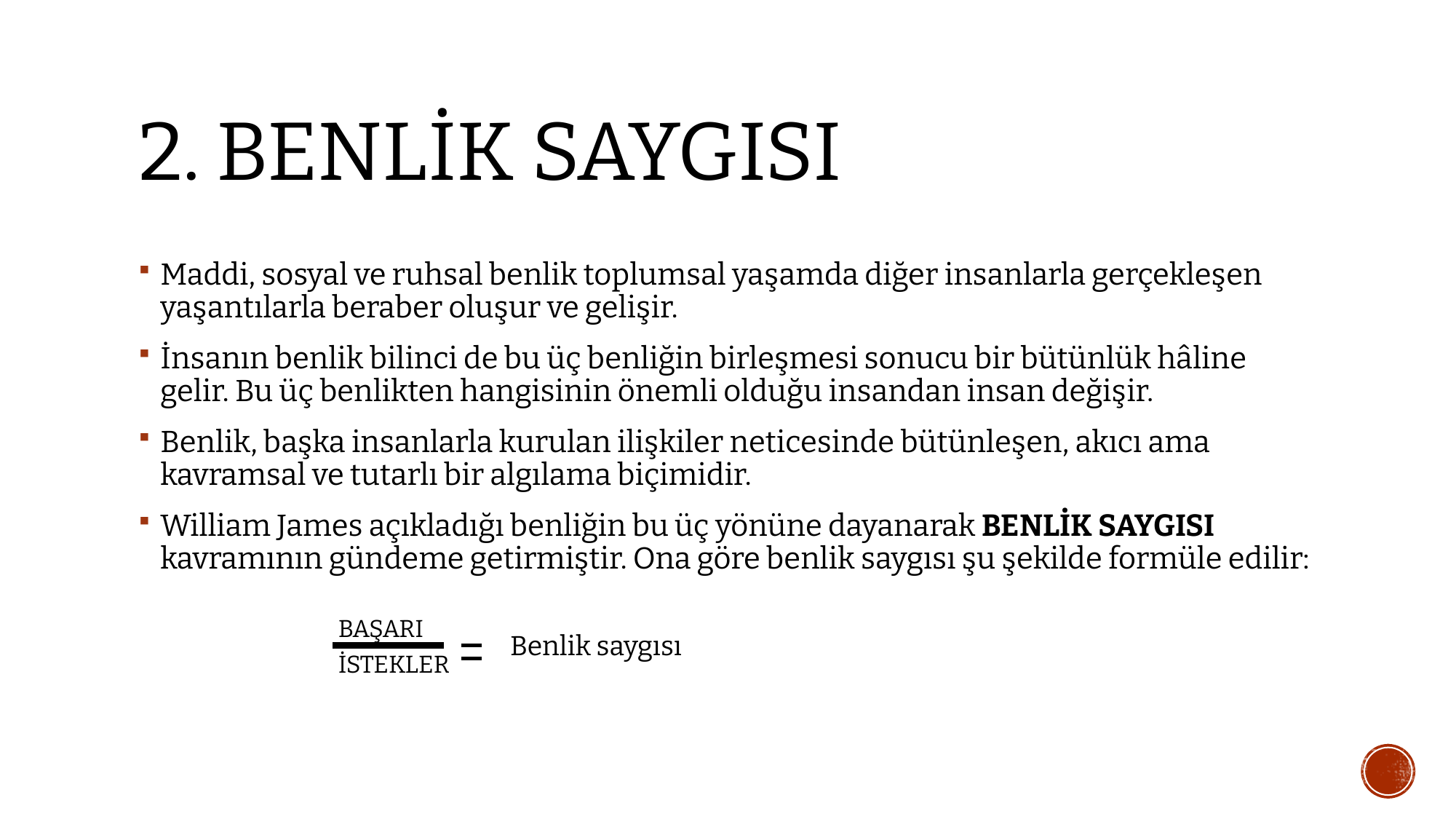

# 2. BENLİK SAYGISI
Maddi, sosyal ve ruhsal benlik toplumsal yaşamda diğer insanlarla gerçekleşen yaşantılarla beraber oluşur ve gelişir.
İnsanın benlik bilinci de bu üç benliğin birleşmesi sonucu bir bütünlük hâline gelir. Bu üç benlikten hangisinin önemli olduğu insandan insan değişir.
Benlik, başka insanlarla kurulan ilişkiler neticesinde bütünleşen, akıcı ama kavramsal ve tutarlı bir algılama biçimidir.
William James açıkladığı benliğin bu üç yönüne dayanarak BENLİK SAYGISI kavramının gündeme getirmiştir. Ona göre benlik saygısı şu şekilde formüle edilir:

BAŞARI
İSTEKLER
Benlik saygısı